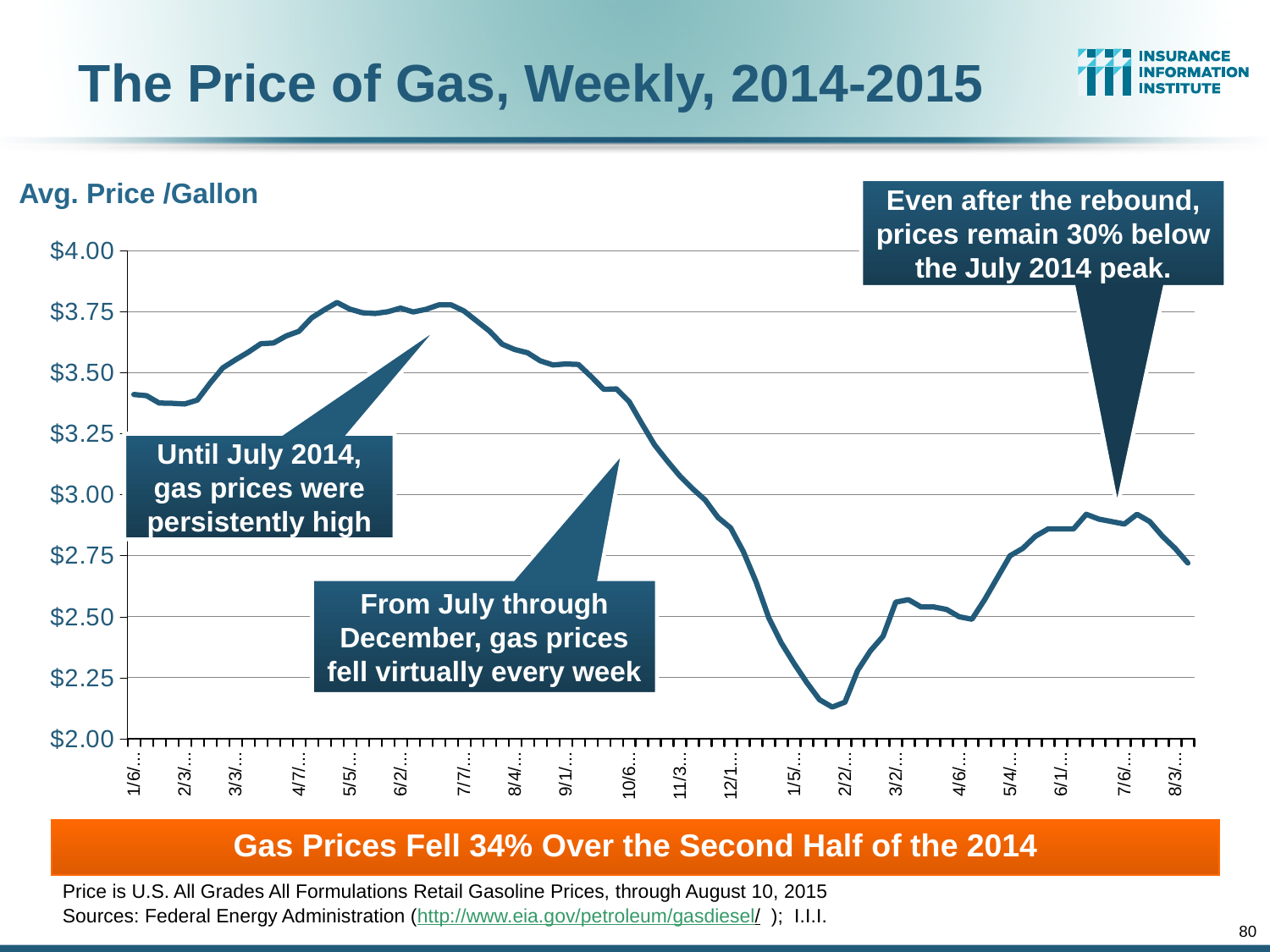

# The Price of Gas, Weekly, 2014-2015
Avg. Price /Gallon
Even after the rebound, prices remain 30% below the July 2014 peak.

[unsupported chart]

Until July 2014, gas prices were persistently high
From July through December, gas prices fell virtually every week
Gas Prices Fell 34% Over the Second Half of the 2014
Price is U.S. All Grades All Formulations Retail Gasoline Prices, through August 10, 2015
Sources: Federal Energy Administration (http://www.eia.gov/petroleum/gasdiesel/  );  I.I.I.
80
12/01/09 - 9pm